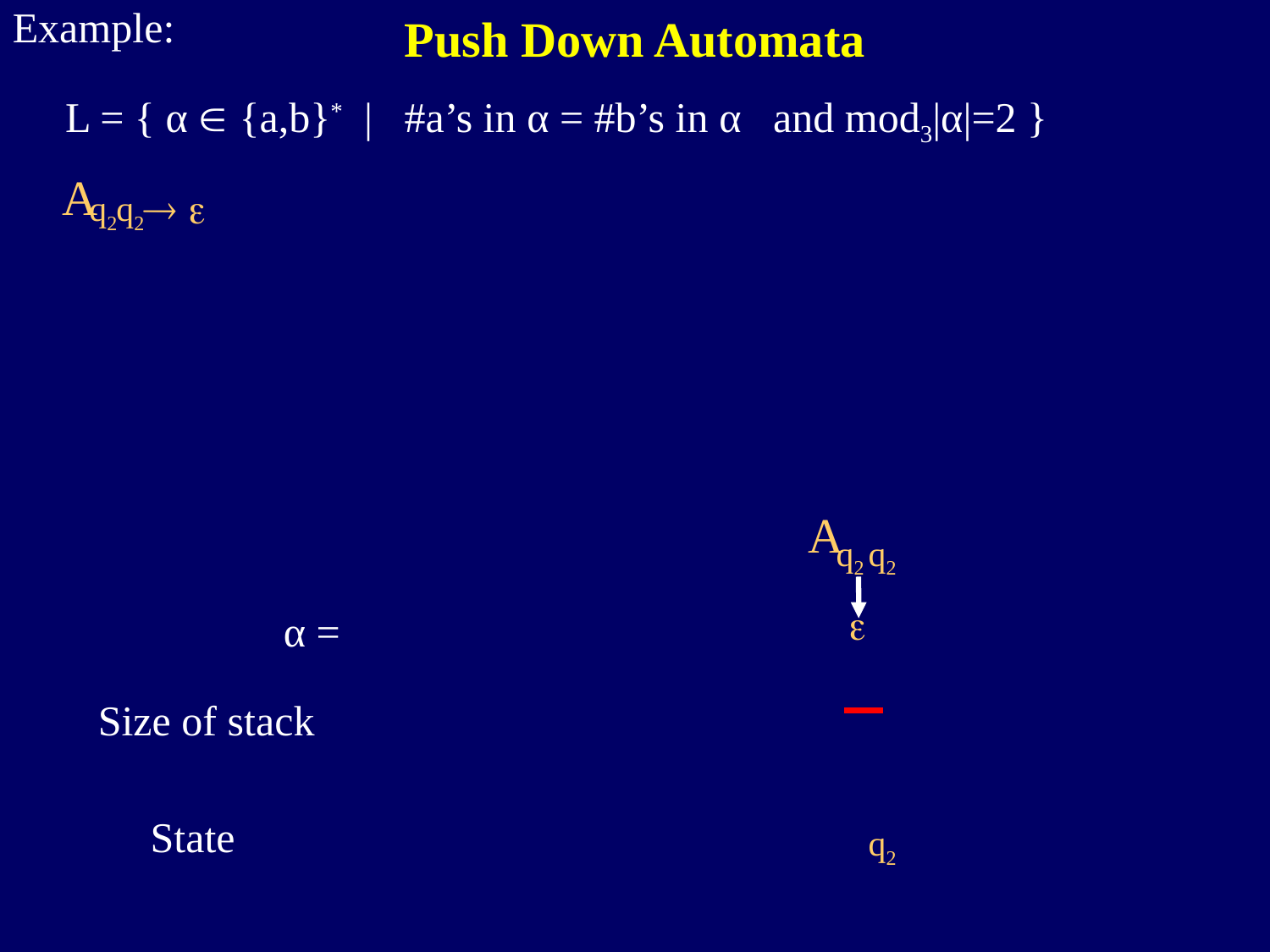

Example:
Push Down Automata
L = { α ∈ {a,b}*  |   #a’s in α = #b’s in α   and mod3|α|=2 }

            → ε
A
q2
q2
A
q2
q2

ε
α =
Size of stack
State
q2